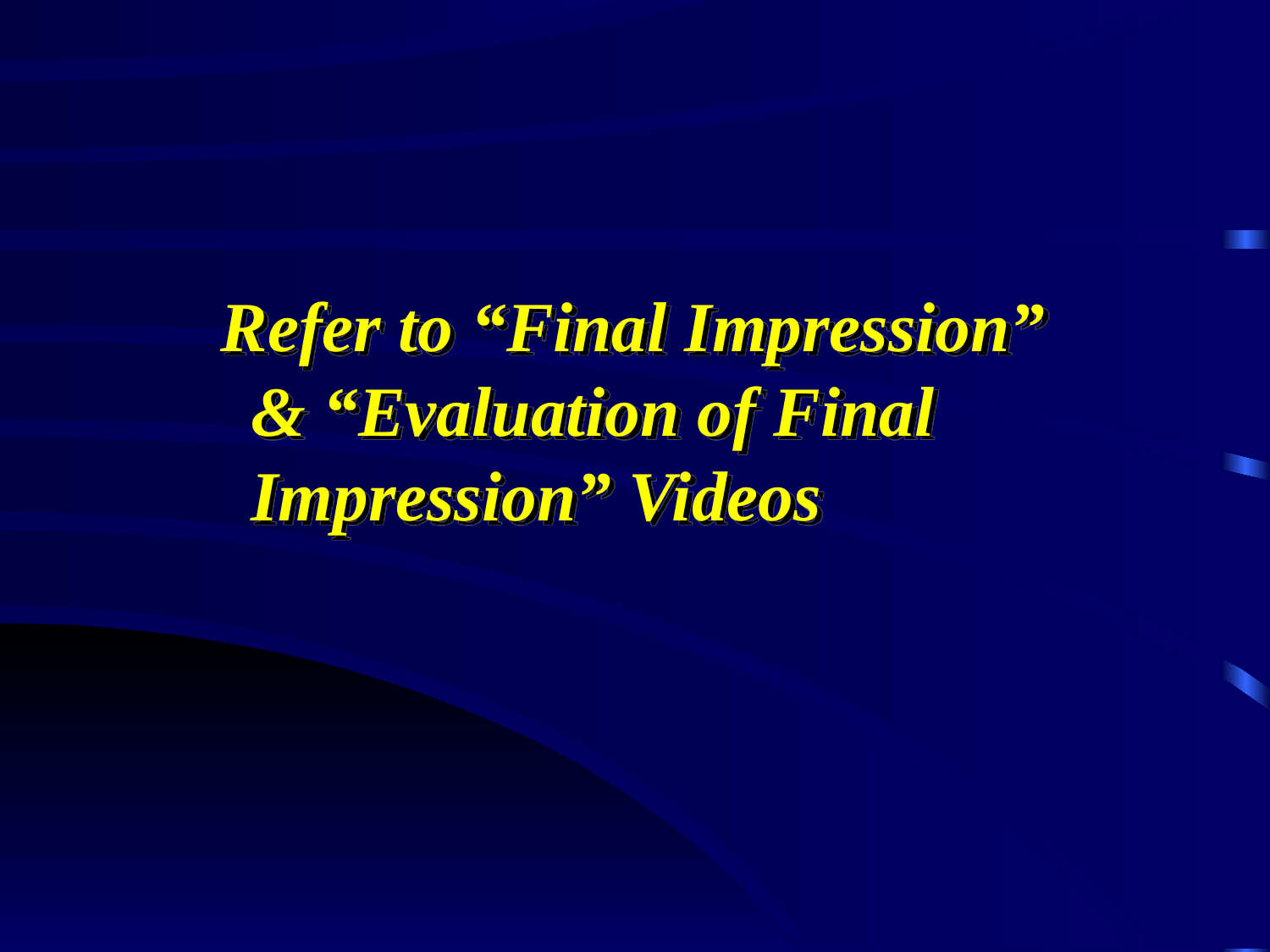

Refer to “Final Impression” & “Evaluation of Final Impression” Videos